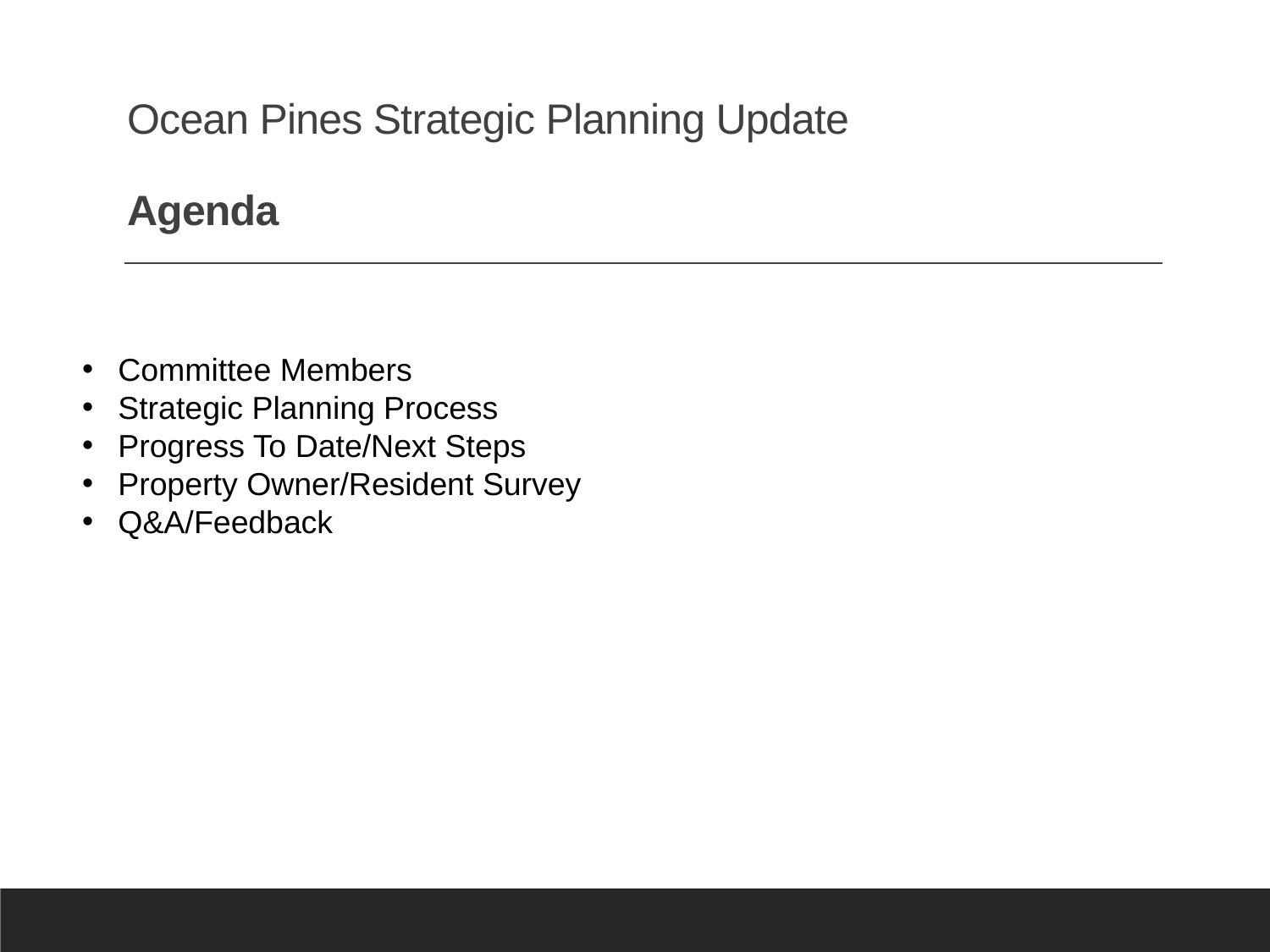

# Ocean Pines Strategic Planning Update Agenda
Committee Members
Strategic Planning Process
Progress To Date/Next Steps
Property Owner/Resident Survey
Q&A/Feedback